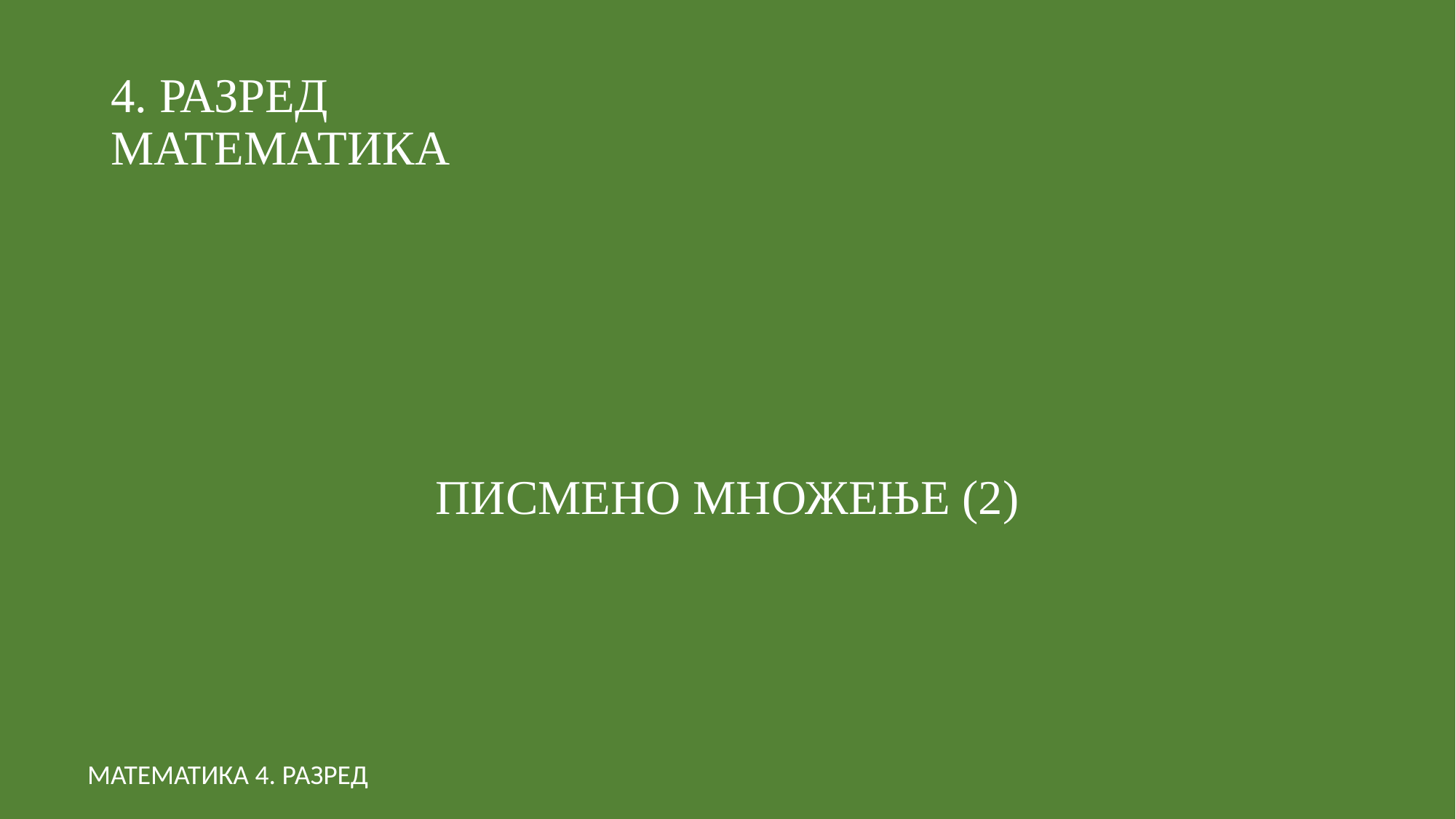

# 4. РАЗРЕД МАТЕМАТИКА

ПИСМЕНО МНОЖЕЊЕ (2)
MATEMATИКА 4. РАЗРЕД